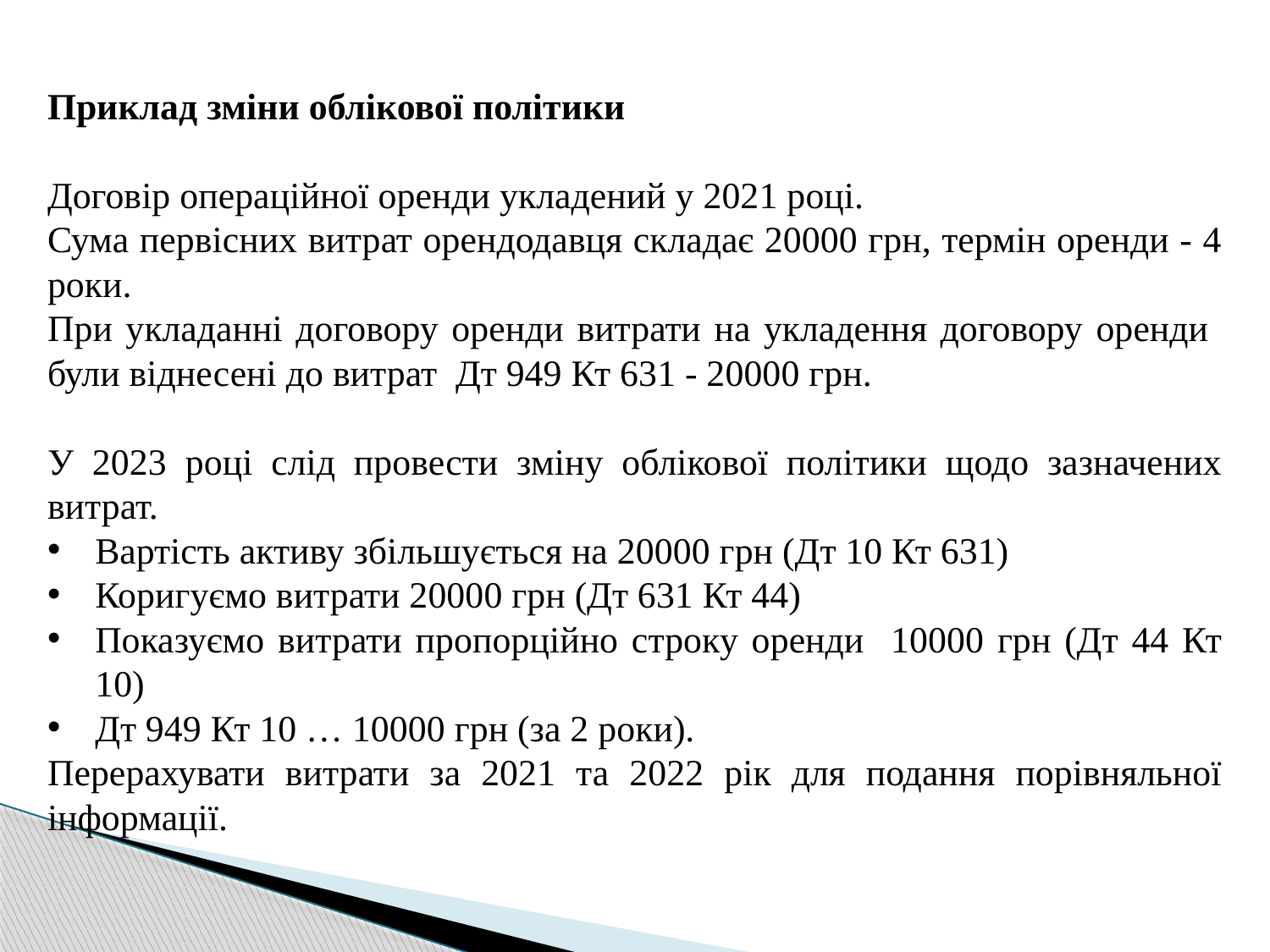

Приклад зміни облікової політики

Договір операційної оренди укладений у 2021 році.
Сума первісних витрат орендодавця складає 20000 грн, термін оренди - 4 роки.
При укладанні договору оренди витрати на укладення договору оренди  були віднесені до витрат  Дт 949 Кт 631 - 20000 грн.

У 2023 році слід провести зміну облікової політики щодо зазначених витрат.
Вартість активу збільшується на 20000 грн (Дт 10 Кт 631)
Коригуємо витрати 20000 грн (Дт 631 Кт 44)
Показуємо витрати пропорційно строку оренди  10000 грн (Дт 44 Кт 10)
Дт 949 Кт 10 … 10000 грн (за 2 роки).
Перерахувати витрати за 2021 та 2022 рік для подання порівняльної інформації.